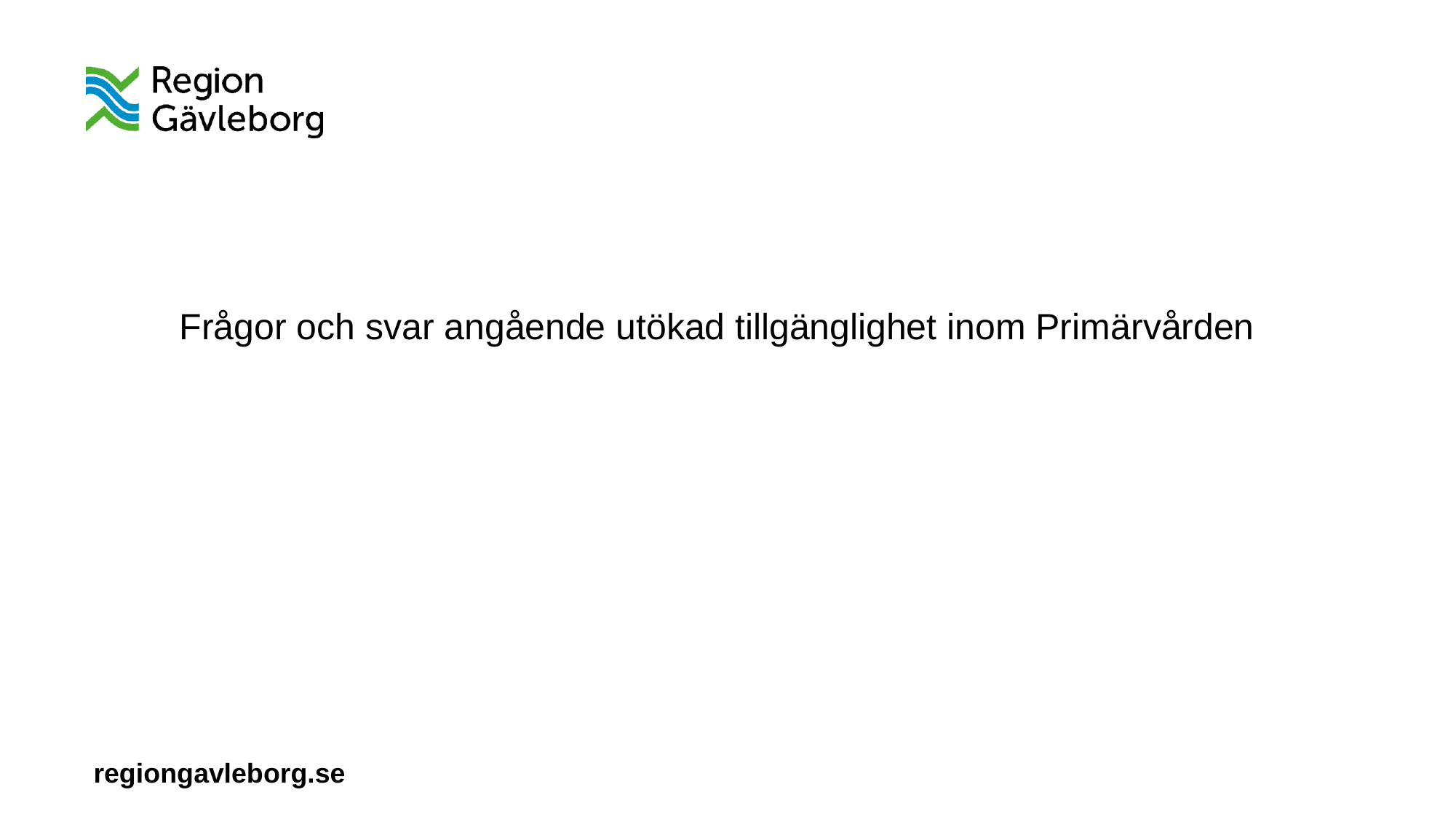

Frågor och svar angående utökad tillgänglighet inom Primärvården